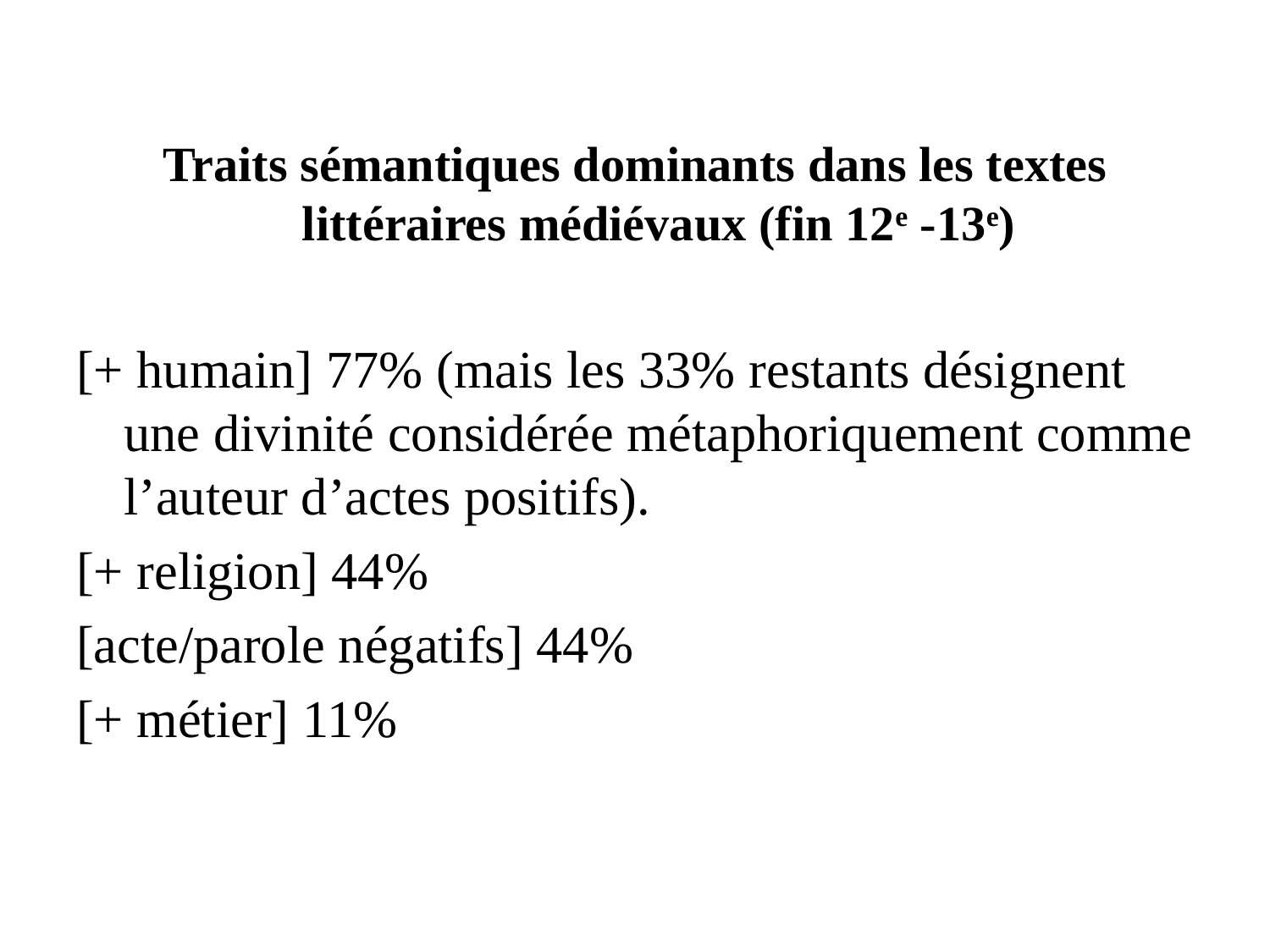

Traits sémantiques dominants dans les textes littéraires médiévaux (fin 12e -13e)

[+ humain] 77% (mais les 33% restants désignent une divinité considérée métaphoriquement comme l’auteur d’actes positifs).
[+ religion] 44%
[acte/parole négatifs] 44%
[+ métier] 11%